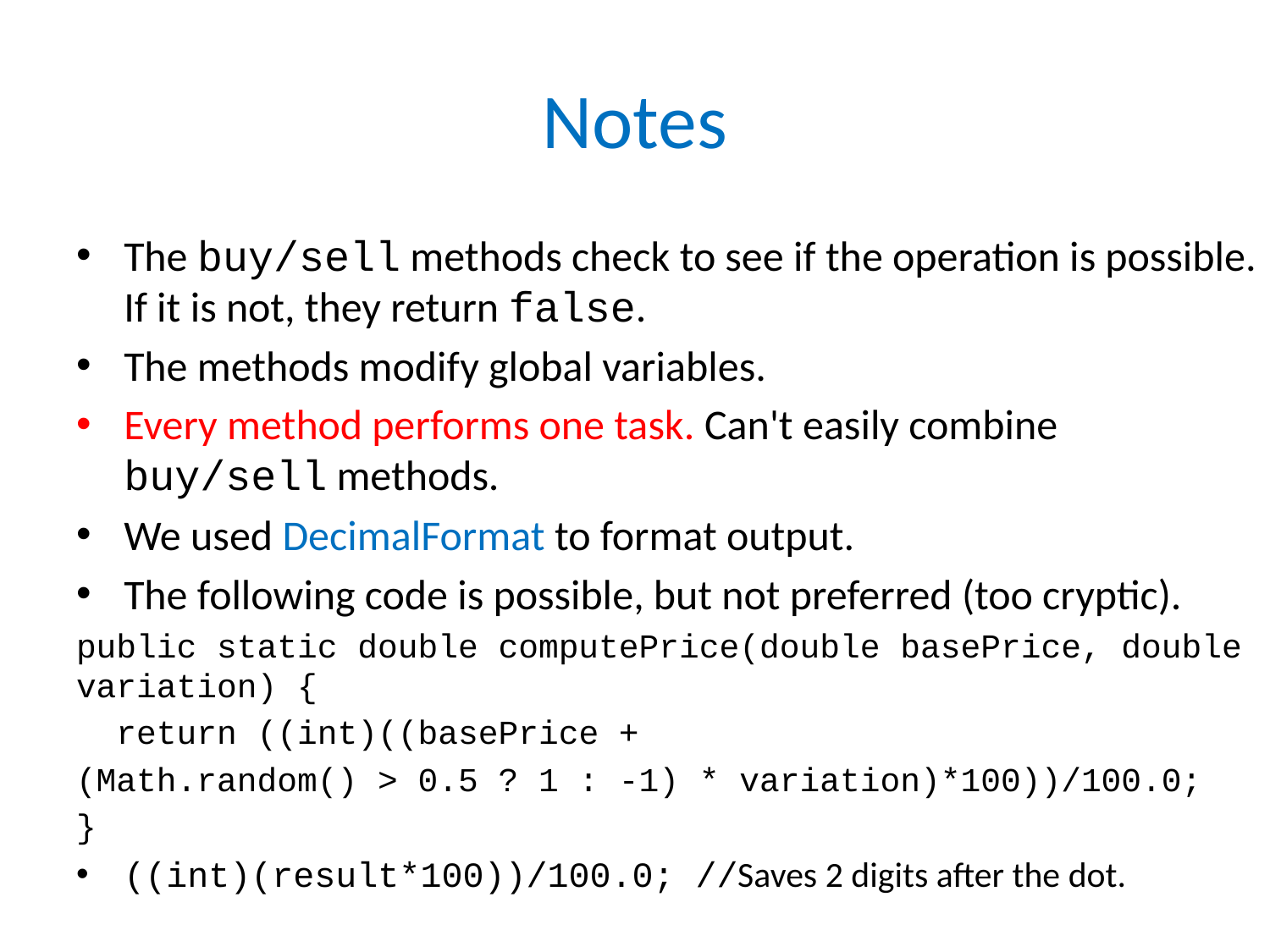

# Notes
The buy/sell methods check to see if the operation is possible. If it is not, they return false.
The methods modify global variables.
Every method performs one task. Can't easily combine buy/sell methods.
We used DecimalFormat to format output.
The following code is possible, but not preferred (too cryptic).
public static double computePrice(double basePrice, double variation) {
  return ((int)((basePrice +
(Math.random() > 0.5 ? 1 : -1) * variation)*100))/100.0;
}
((int)(result*100))/100.0; //Saves 2 digits after the dot.